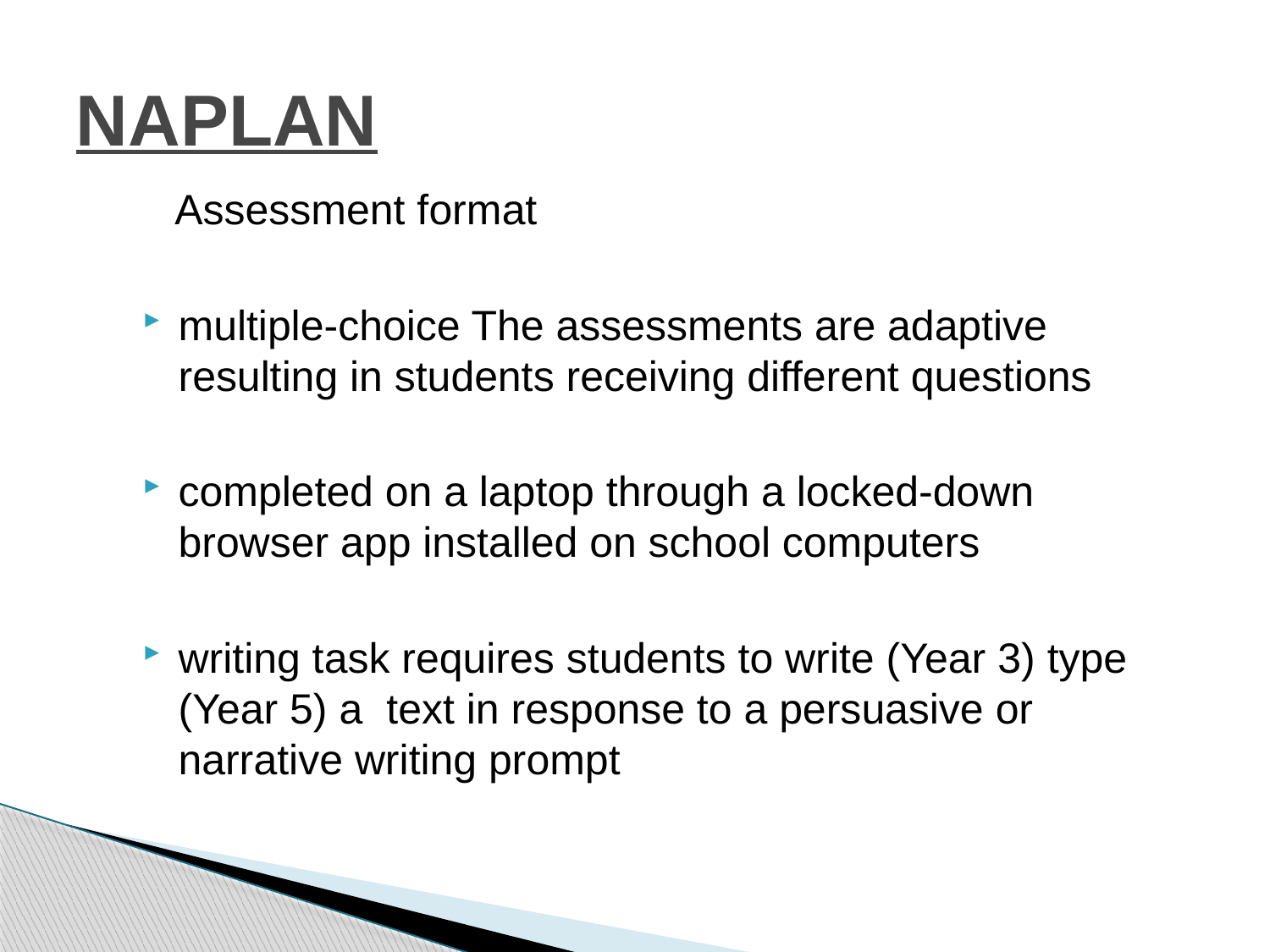

# NAPLAN
    Assessment format

multiple-choice The assessments are adaptive resulting in students receiving different questions

completed on a laptop through a locked-down browser app installed on school computers

writing task requires students to write (Year 3) type (Year 5) a  text in response to a persuasive or narrative writing prompt